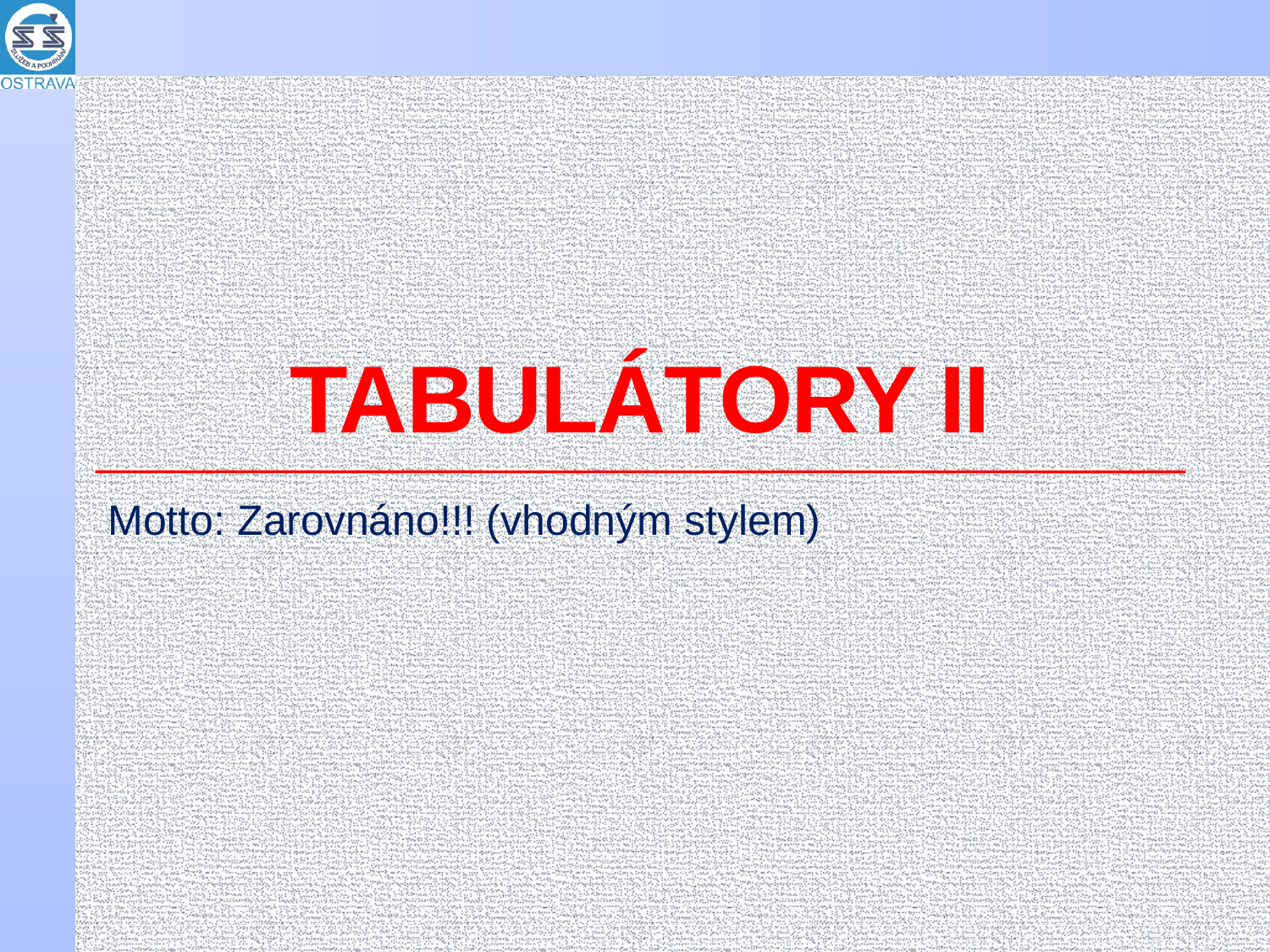

# TABULÁTORY II
Motto: Zarovnáno!!! (vhodným stylem)